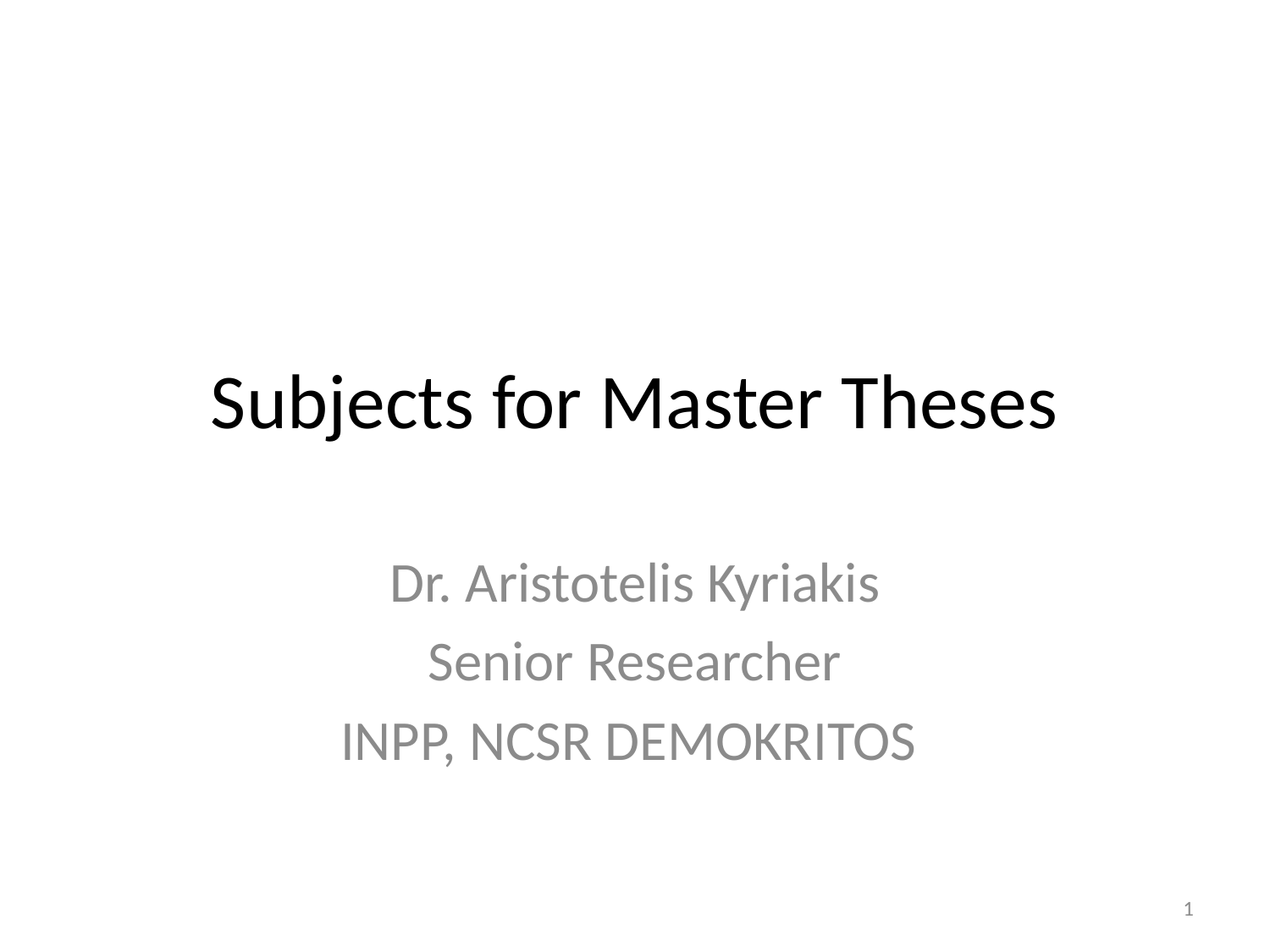

# Subjects for Master Theses
Dr. Aristotelis Kyriakis
Senior Researcher
INPP, NCSR DEMOKRITOS
1